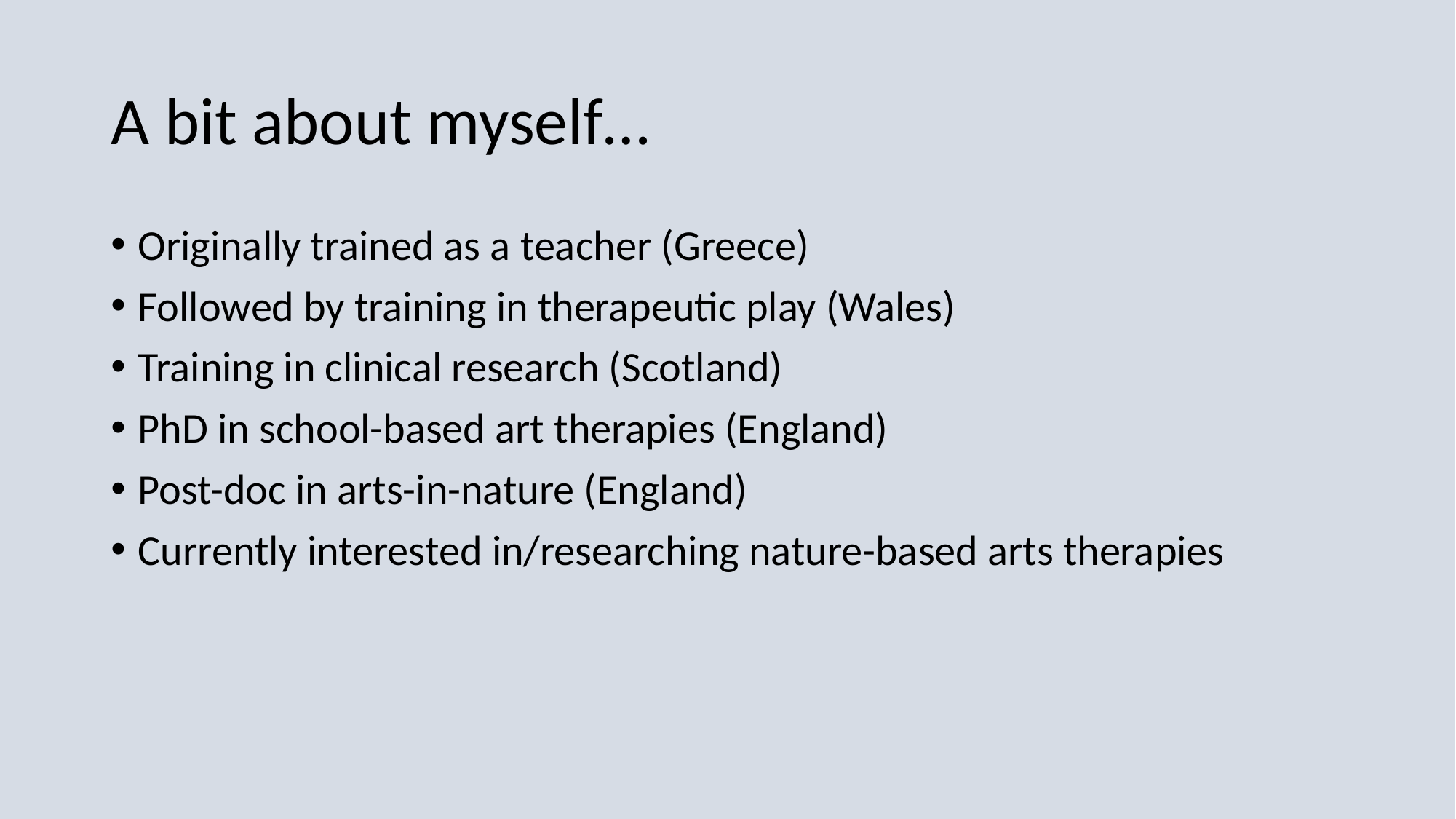

# A bit about myself…
Originally trained as a teacher (Greece)
Followed by training in therapeutic play (Wales)
Training in clinical research (Scotland)
PhD in school-based art therapies (England)
Post-doc in arts-in-nature (England)
Currently interested in/researching nature-based arts therapies